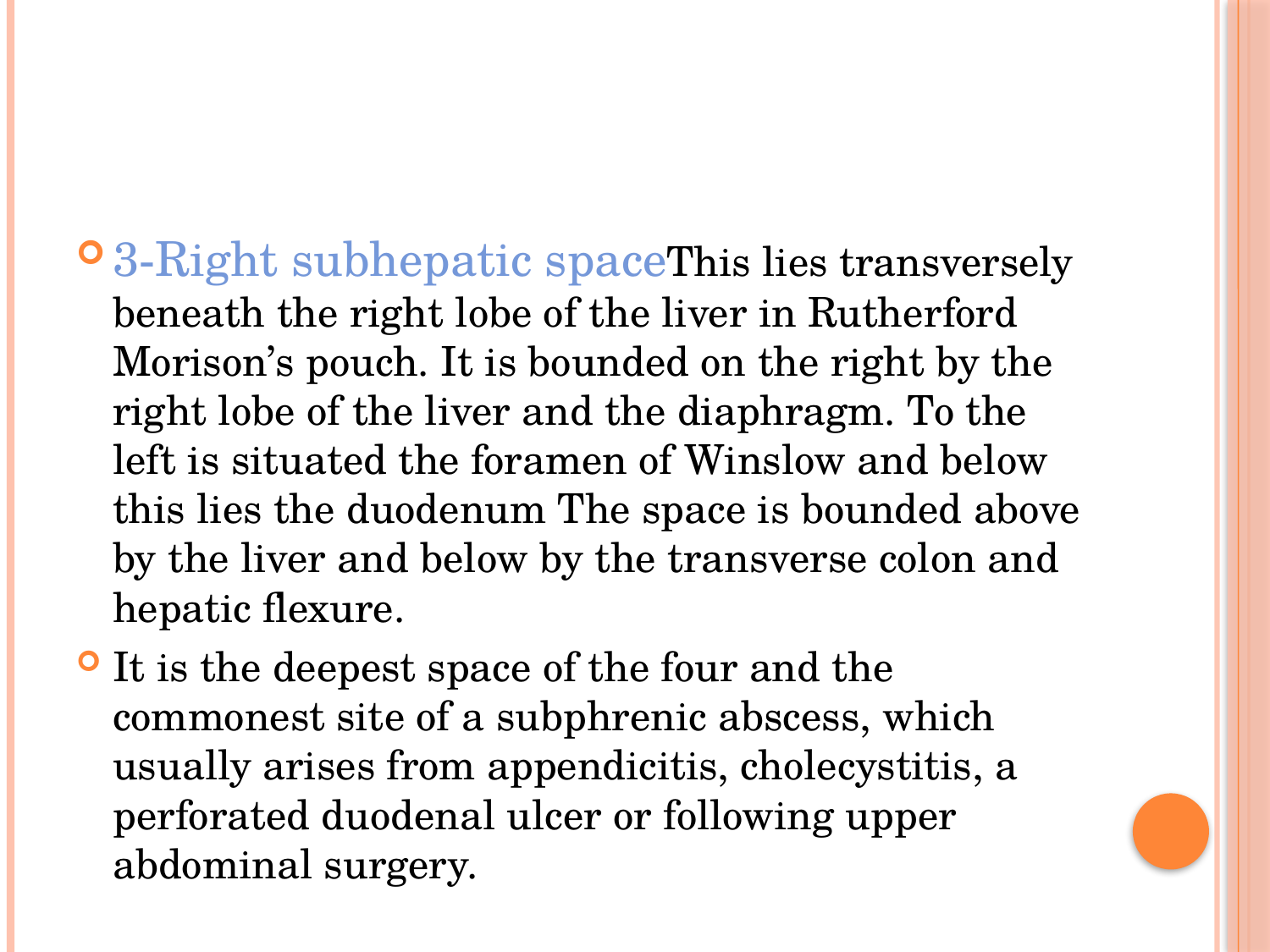

#
3-Right subhepatic spaceThis lies transversely beneath the right lobe of the liver in Rutherford Morison’s pouch. It is bounded on the right by the right lobe of the liver and the diaphragm. To the left is situated the foramen of Winslow and below this lies the duodenum The space is bounded above by the liver and below by the transverse colon and hepatic flexure.
It is the deepest space of the four and the commonest site of a subphrenic abscess, which usually arises from appendicitis, cholecystitis, a perforated duodenal ulcer or following upper abdominal surgery.